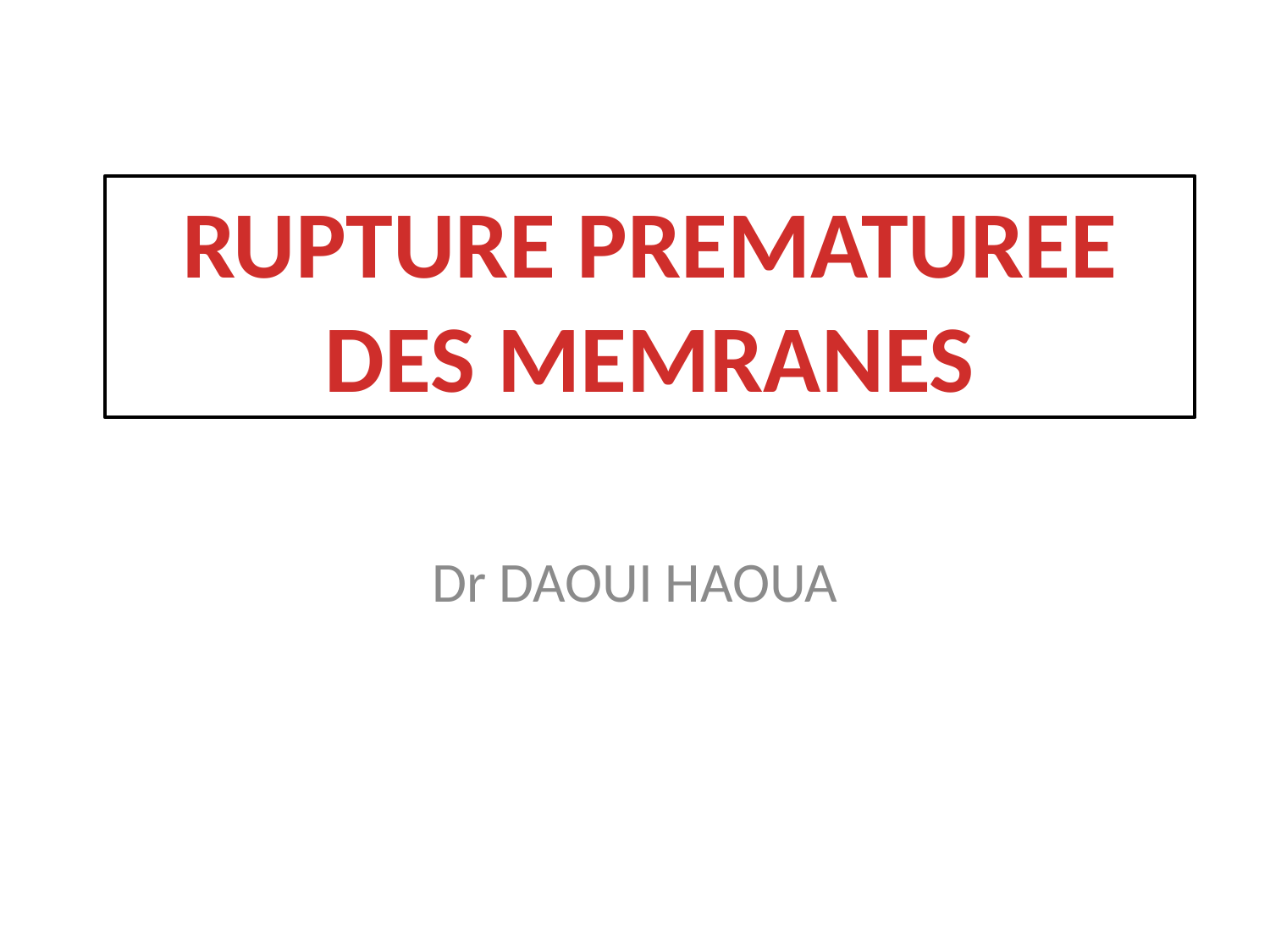

RUPTURE PREMATUREE
DES MEMRANES
Dr DAOUI HAOUA